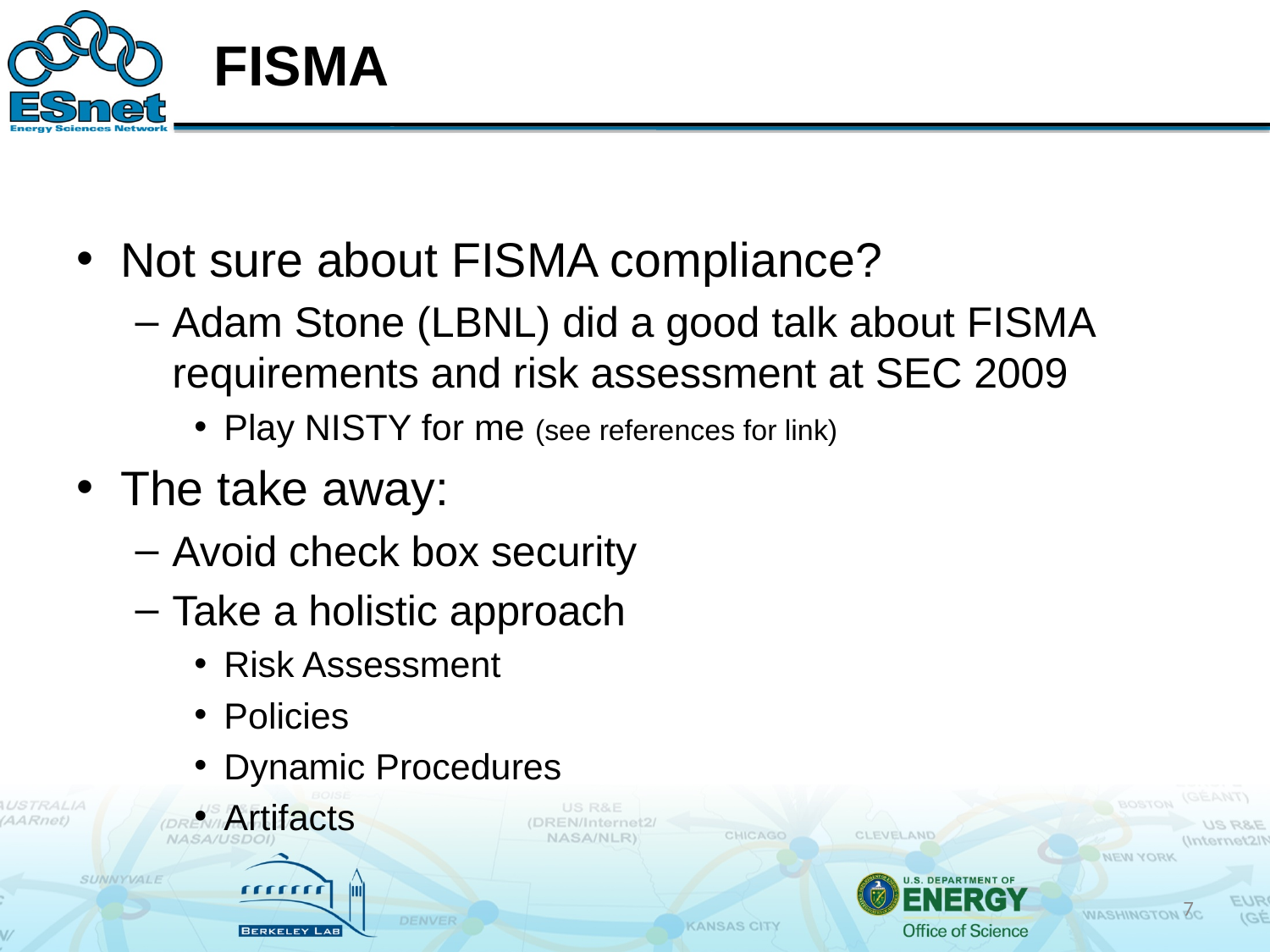

# FISMA
Not sure about FISMA compliance?
Adam Stone (LBNL) did a good talk about FISMA requirements and risk assessment at SEC 2009
Play NISTY for me (see references for link)
The take away:
Avoid check box security
Take a holistic approach
Risk Assessment
Policies
Dynamic Procedures
Artifacts

7